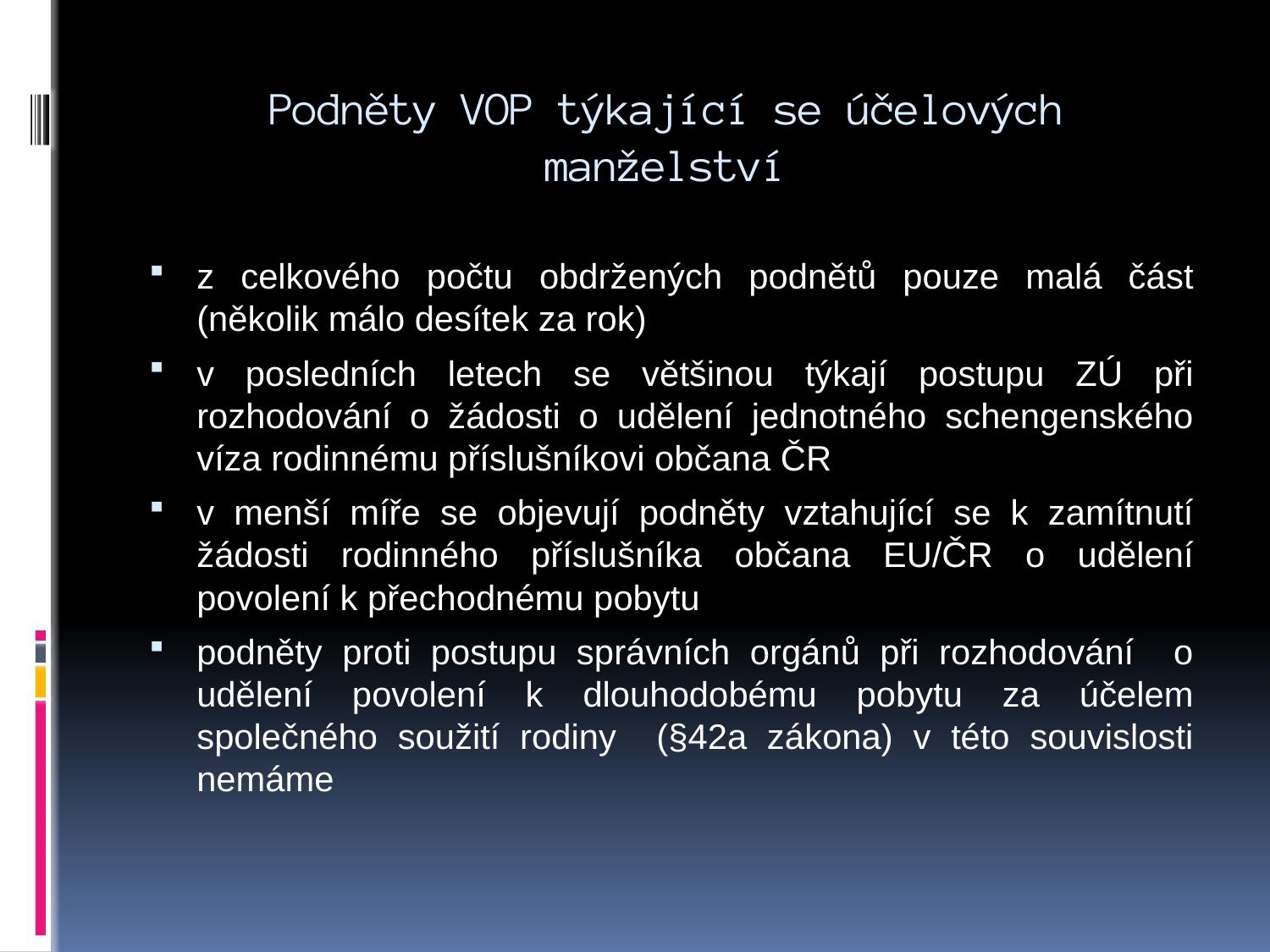

# Podněty VOP týkající se účelových manželství
z celkového počtu obdržených podnětů pouze malá část (několik málo desítek za rok)
v posledních letech se většinou týkají postupu ZÚ při rozhodování o žádosti o udělení jednotného schengenského víza rodinnému příslušníkovi občana ČR
v menší míře se objevují podněty vztahující se k zamítnutí žádosti rodinného příslušníka občana EU/ČR o udělení povolení k přechodnému pobytu
podněty proti postupu správních orgánů při rozhodování  o udělení povolení k dlouhodobému pobytu za účelem společného soužití rodiny  (§42a zákona) v této souvislosti nemáme